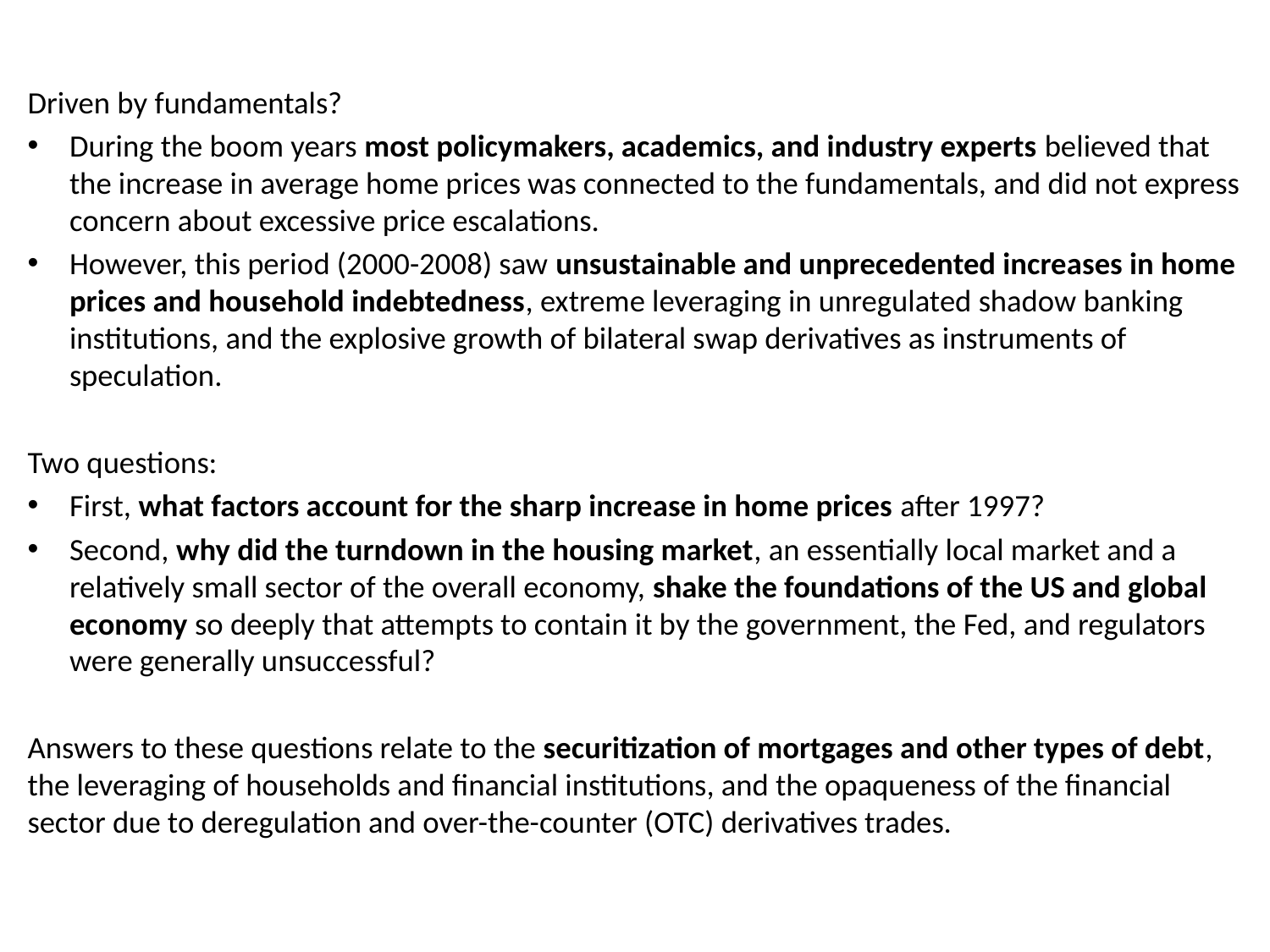

Driven by fundamentals?
During the boom years most policymakers, academics, and industry experts believed that the increase in average home prices was connected to the fundamentals, and did not express concern about excessive price escalations.
However, this period (2000-2008) saw unsustainable and unprecedented increases in home prices and household indebtedness, extreme leveraging in unregulated shadow banking institutions, and the explosive growth of bilateral swap derivatives as instruments of speculation.

Two questions:
First, what factors account for the sharp increase in home prices after 1997?
Second, why did the turndown in the housing market, an essentially local market and a relatively small sector of the overall economy, shake the foundations of the US and global economy so deeply that attempts to contain it by the government, the Fed, and regulators were generally unsuccessful?

Answers to these questions relate to the securitization of mortgages and other types of debt, the leveraging of households and financial institutions, and the opaqueness of the financial sector due to deregulation and over-the-counter (OTC) derivatives trades.